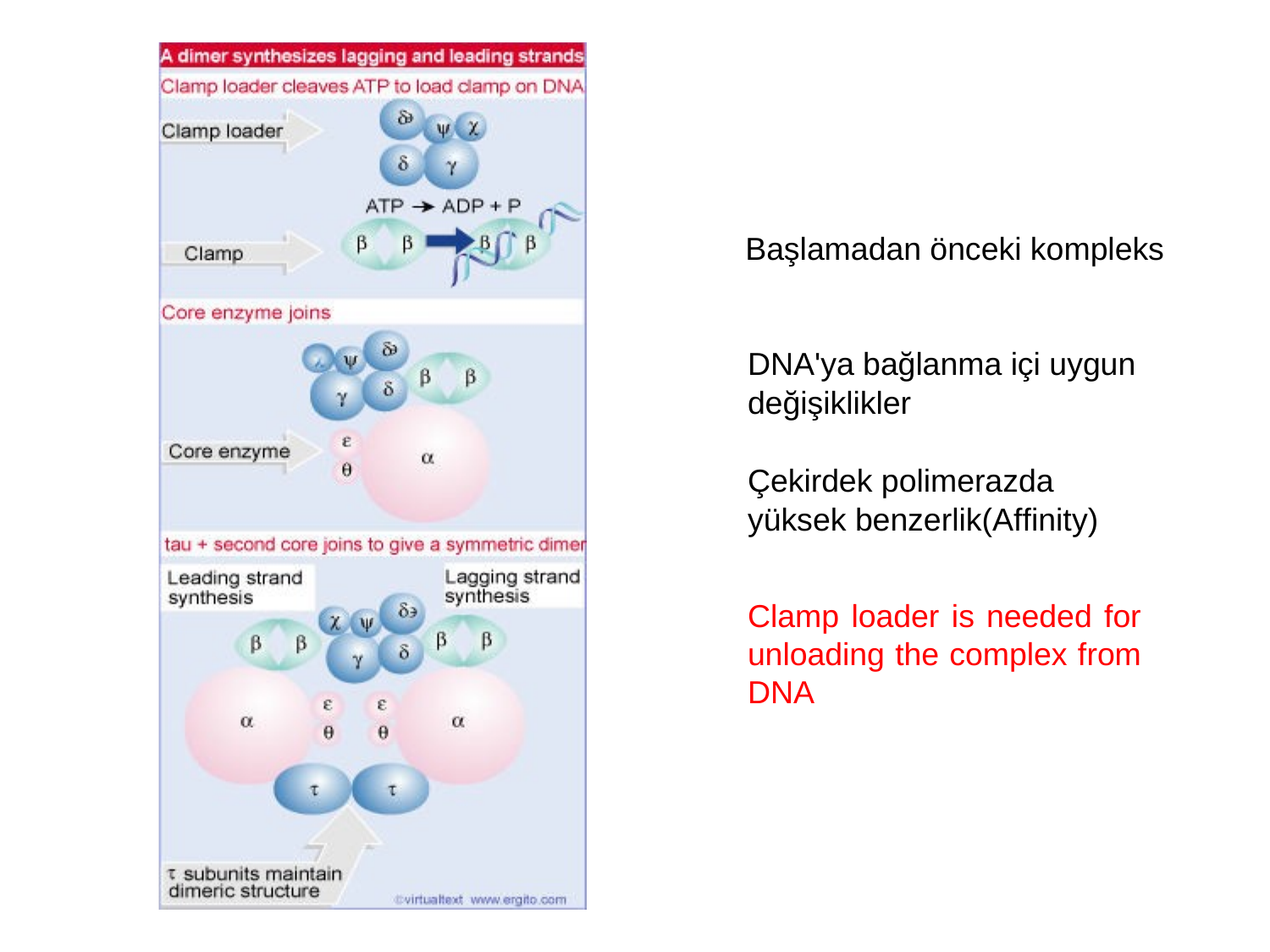

# Başlamadan önceki kompleks
DNA'ya bağlanma içi uygun değişiklikler

Çekirdek polimerazda yüksek benzerlik(Affinity)
Clamp loader is needed for unloading the complex from DNA
31